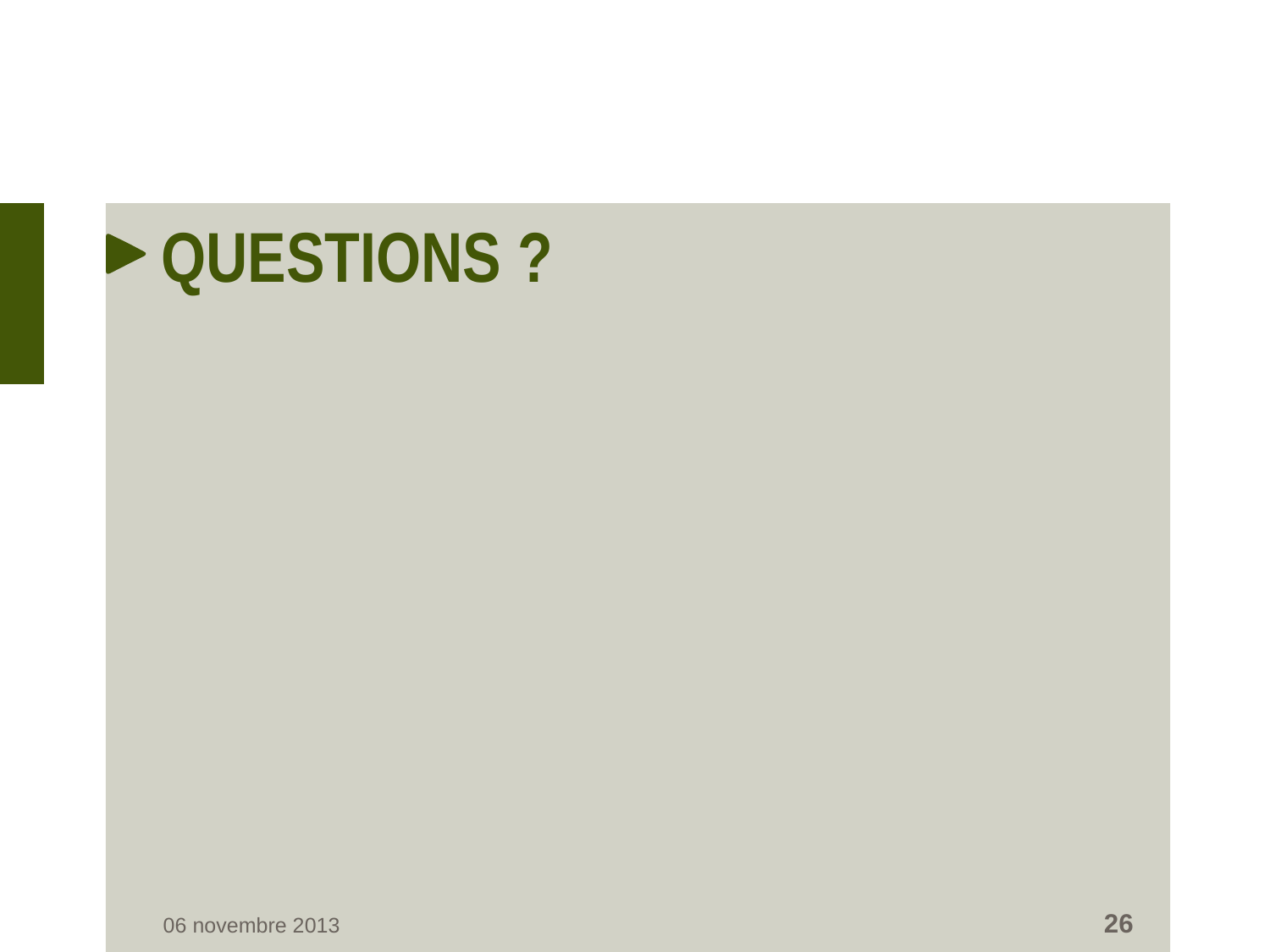

# QUESTIONS ?
26
06 novembre 2013